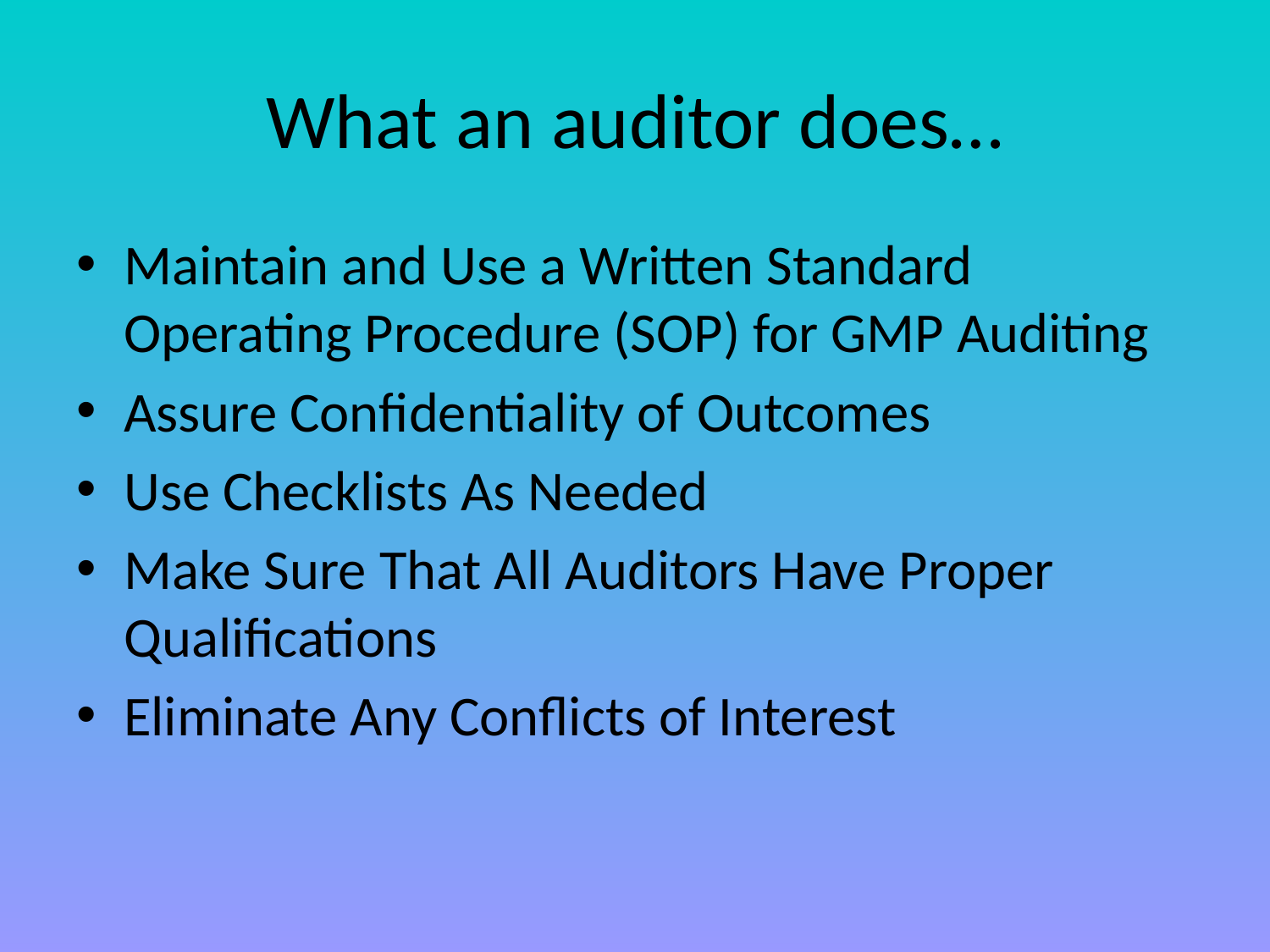

# What an auditor does…
Maintain and Use a Written Standard Operating Procedure (SOP) for GMP Auditing
Assure Confidentiality of Outcomes
Use Checklists As Needed
Make Sure That All Auditors Have Proper Qualifications
Eliminate Any Conflicts of Interest